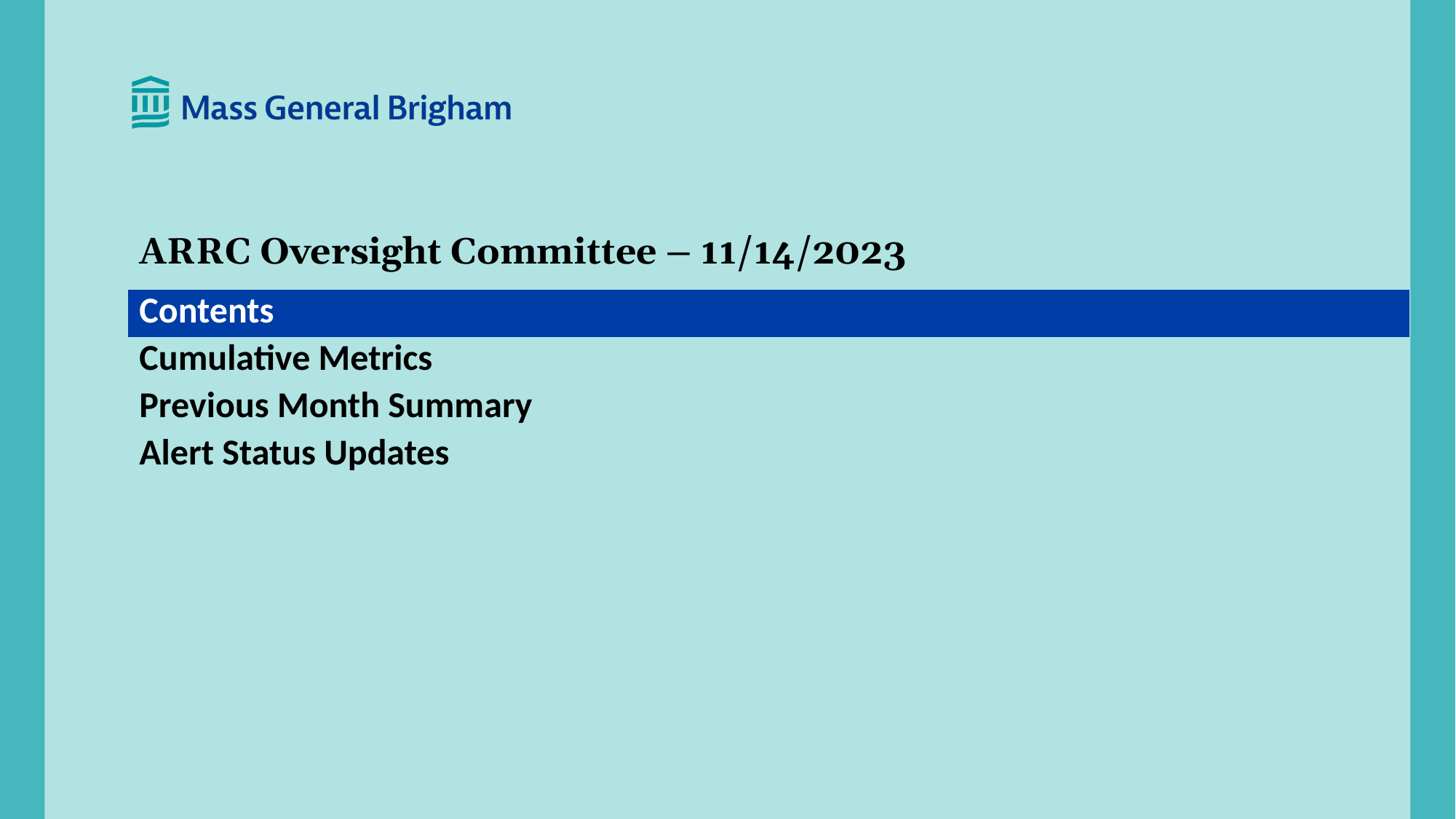

| ARRC Oversight Committee – 11/14/2023 |
| --- |
| Contents |
| Cumulative Metrics |
| Previous Month Summary |
| Alert Status Updates |